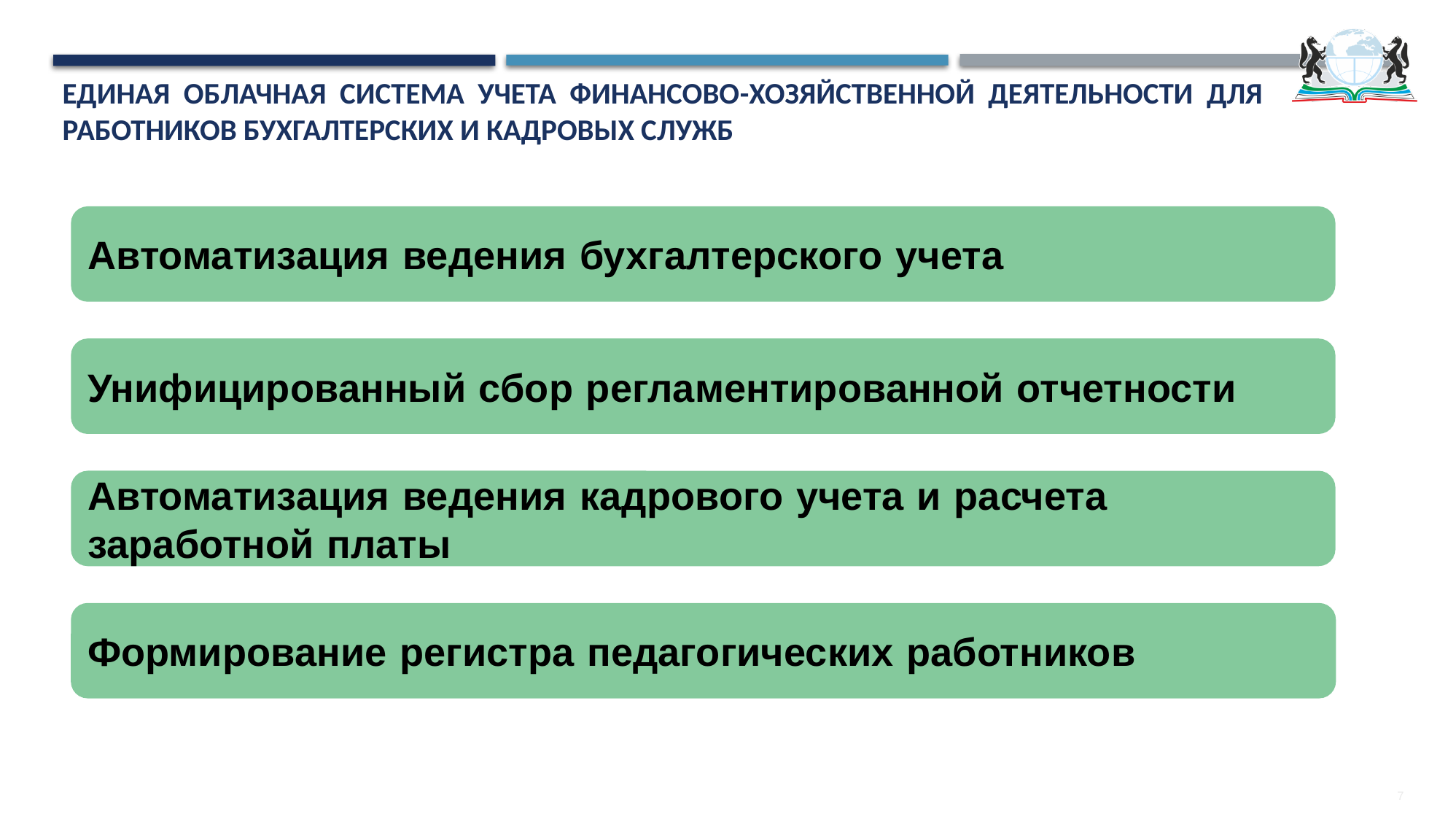

# Единая  облачная  система  учета  финансово­-хозяйственной  деятельности  для  работников бухгалтерских и кадровых служб
Автоматизация ведения бухгалтерского учета
Унифицированный сбор регламентированной отчетности
Автоматизация ведения кадрового учета и расчета заработной платы
Формирование регистра педагогических работников
7